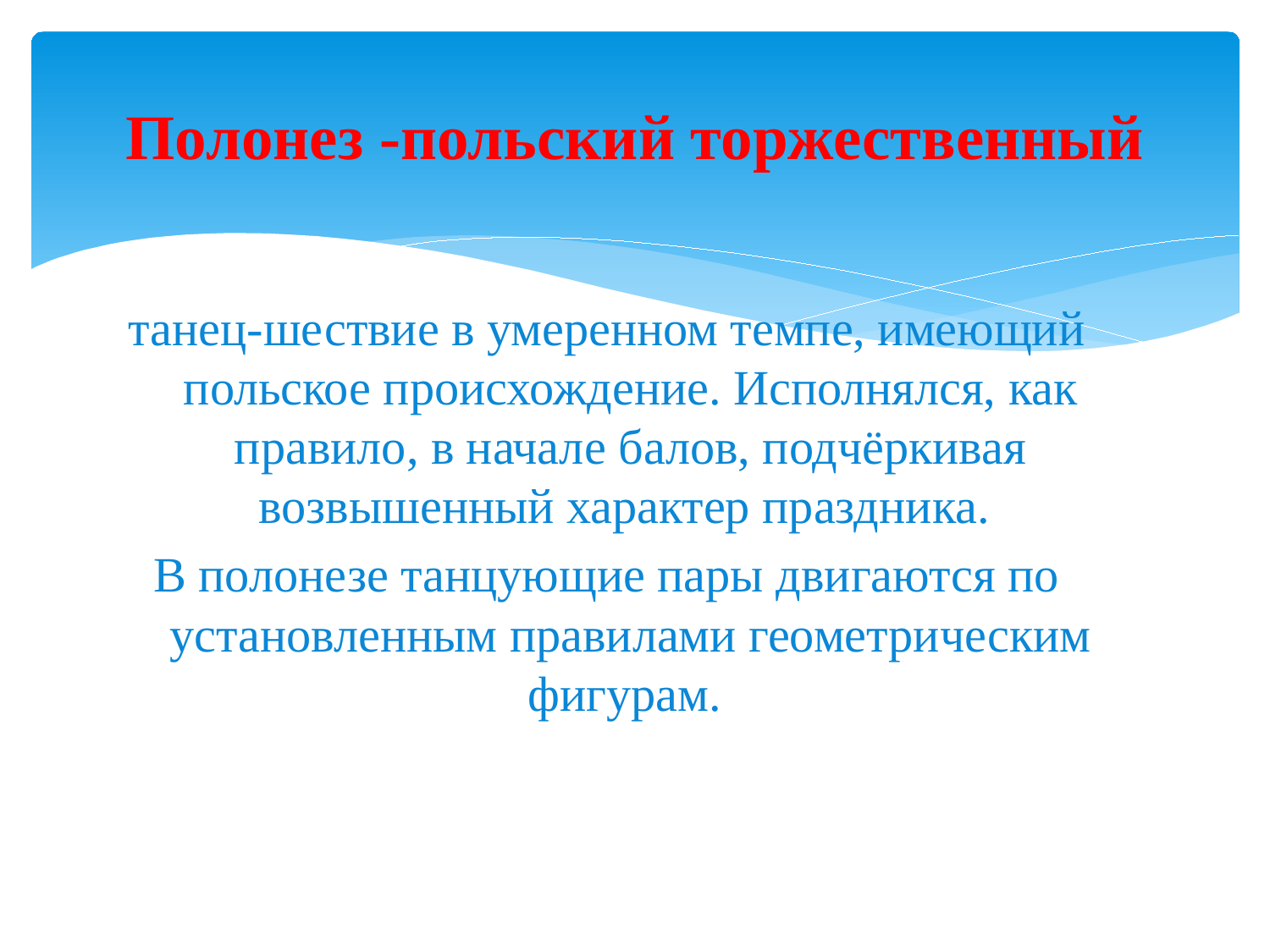

# Полонез -польский торжественный

танец-шествие в умеренном темпе, имеющий польское происхождение. Исполнялся, как правило, в начале балов, подчёркивая возвышенный характер праздника.
В полонезе танцующие пары двигаются по установленным правилами геометрическим фигурам.